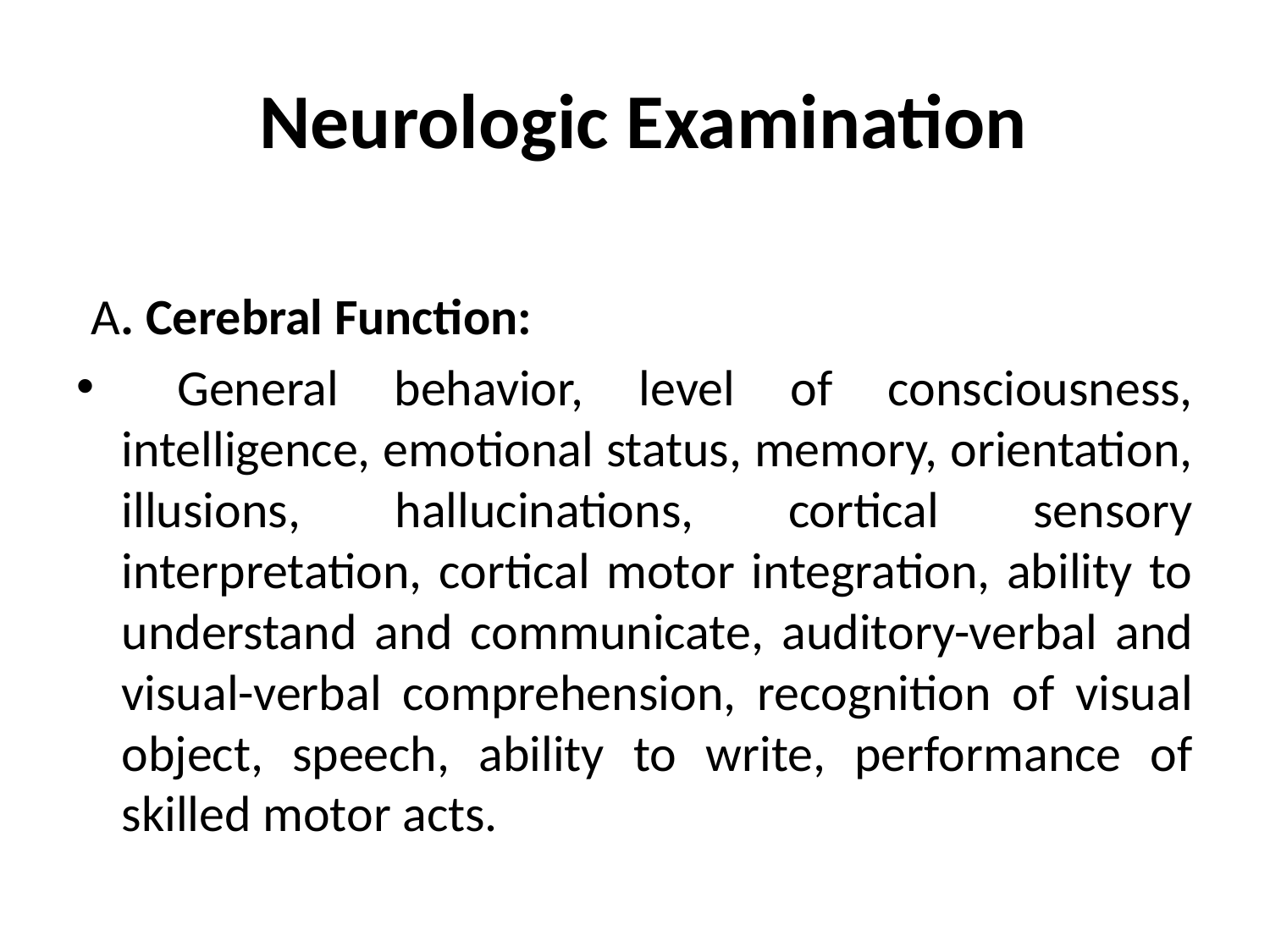

# Neurologic Examination

A. Cerebral Function:
 General behavior, level of consciousness, intelligence, emotional status, memory, orientation, illusions, hallucinations, cortical sensory interpretation, cortical motor integration, ability to understand and communicate, auditory-verbal and visual-verbal comprehension, recognition of visual object, speech, ability to write, performance of skilled motor acts.